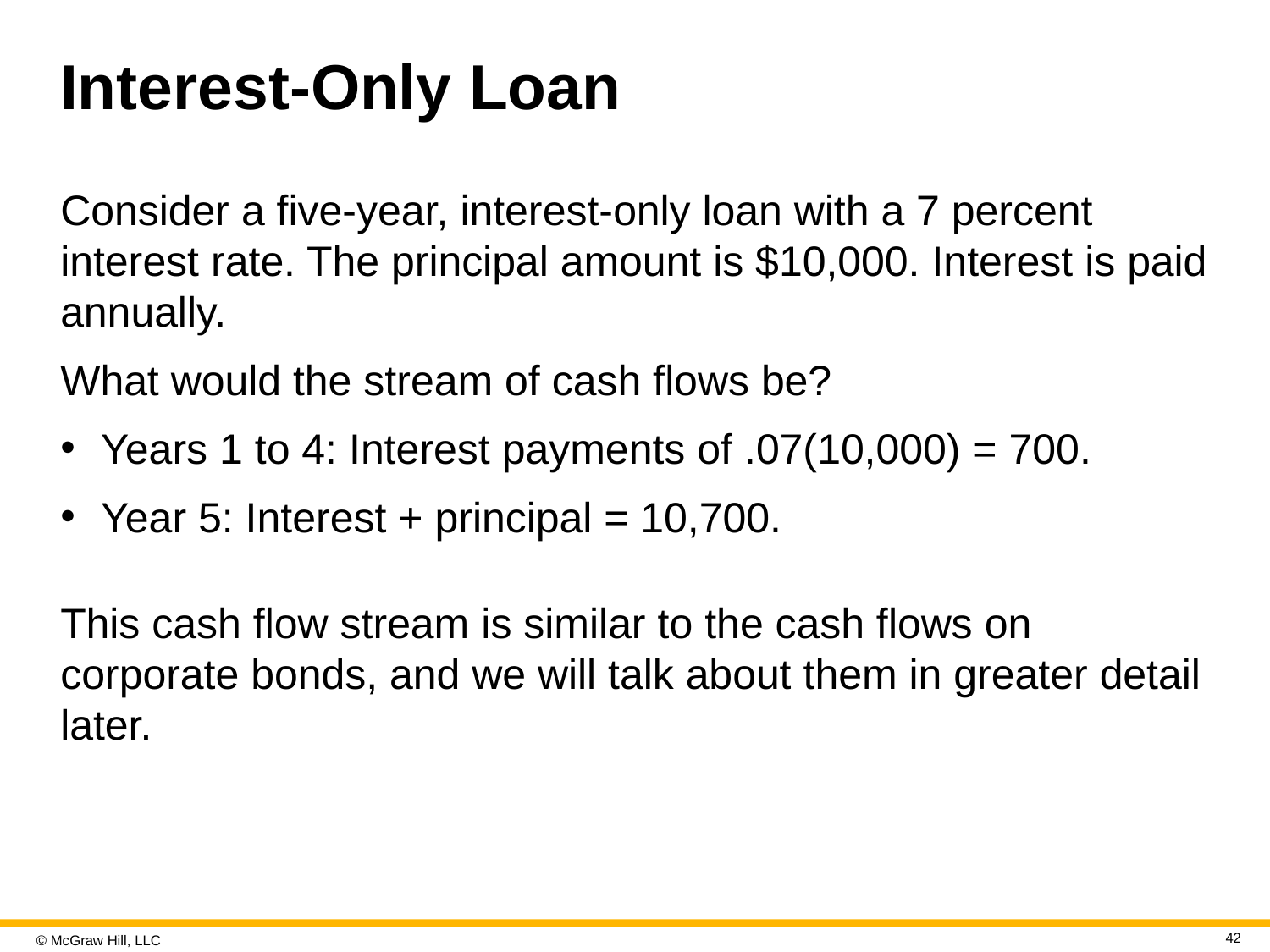

# Interest-Only Loan
Consider a five-year, interest-only loan with a 7 percent interest rate. The principal amount is $10,000. Interest is paid annually.
What would the stream of cash flows be?
Years 1 to 4: Interest payments of .07(10,000) = 700.
Year 5: Interest + principal = 10,700.
This cash flow stream is similar to the cash flows on corporate bonds, and we will talk about them in greater detail later.
42